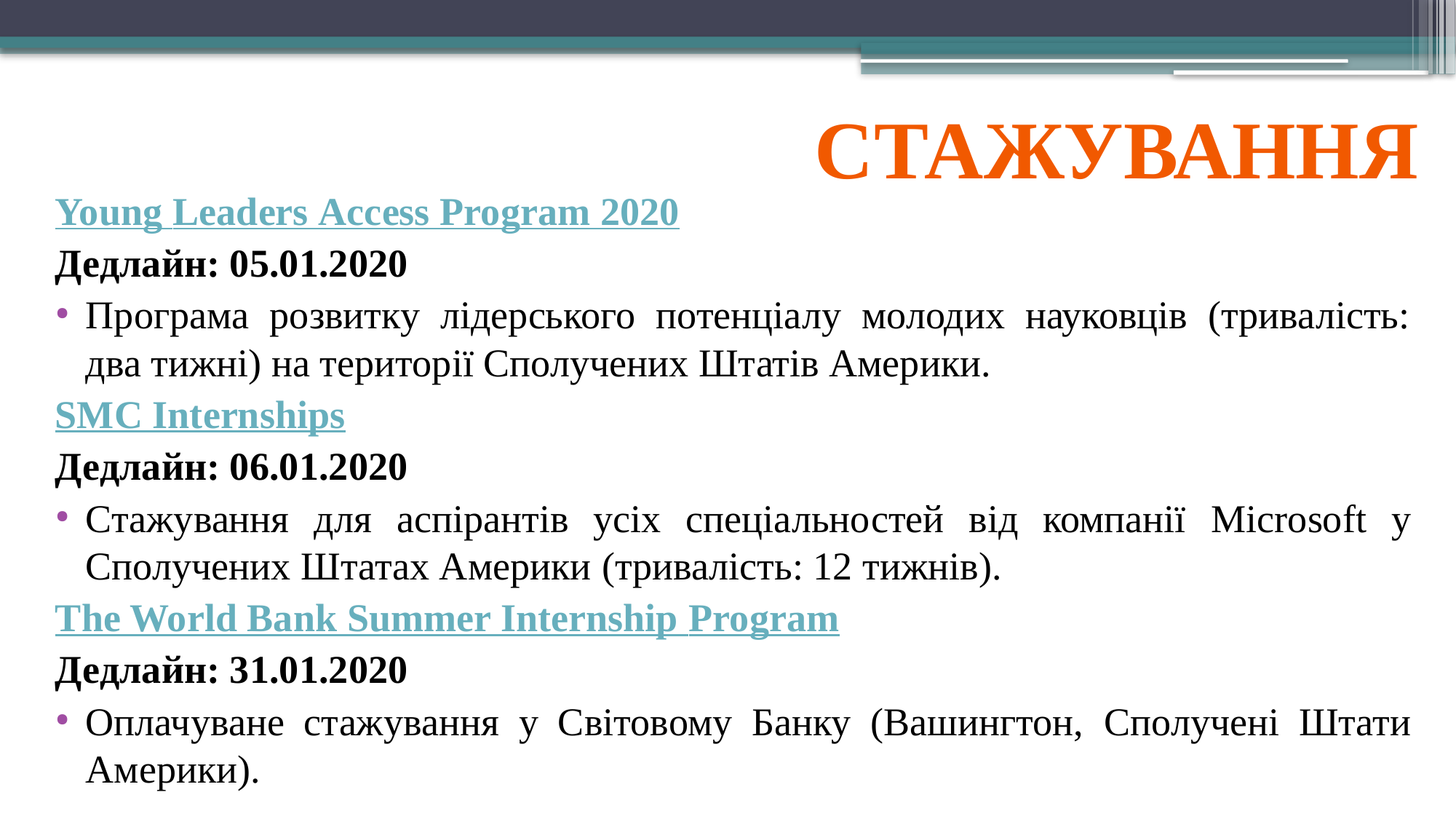

Стажування
Young Leaders Access Program 2020
Дедлайн: 05.01.2020
Програма розвитку лідерського потенціалу молодих науковців (тривалість: два тижні) на території Сполучених Штатів Америки.
SMC Internships
Дедлайн: 06.01.2020
Стажування для аспірантів усіх спеціальностей від компанії Microsoft у Сполучених Штатах Америки (тривалість: 12 тижнів).
The World Bank Summer Internship Program
Дедлайн: 31.01.2020
Оплачуване стажування у Світовому Банку (Вашингтон, Сполучені Штати Америки).